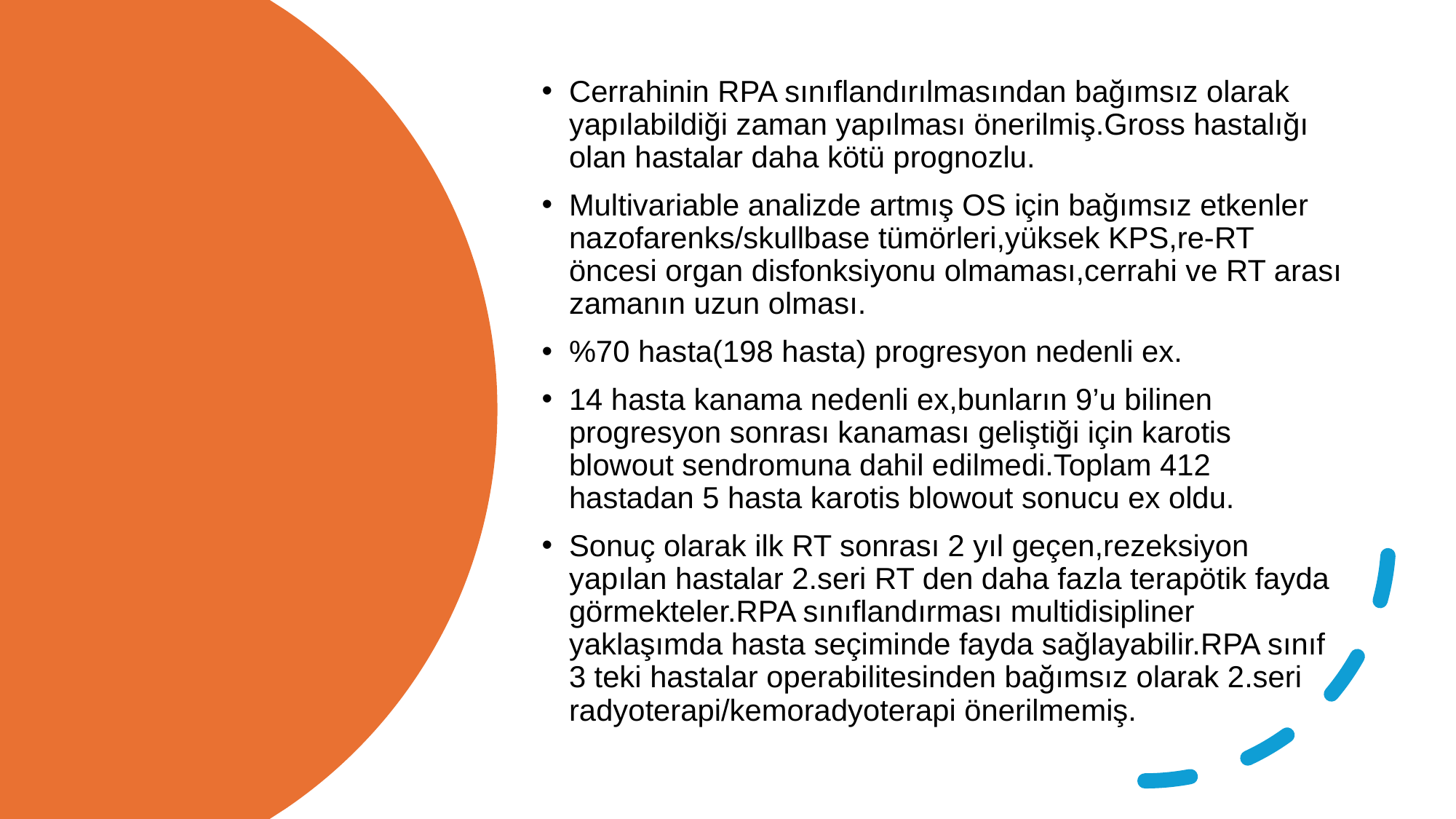

Cerrahinin RPA sınıflandırılmasından bağımsız olarak yapılabildiği zaman yapılması önerilmiş.Gross hastalığı olan hastalar daha kötü prognozlu.
Multivariable analizde artmış OS için bağımsız etkenler nazofarenks/skullbase tümörleri,yüksek KPS,re-RT öncesi organ disfonksiyonu olmaması,cerrahi ve RT arası zamanın uzun olması.
%70 hasta(198 hasta) progresyon nedenli ex.
14 hasta kanama nedenli ex,bunların 9’u bilinen progresyon sonrası kanaması geliştiği için karotis blowout sendromuna dahil edilmedi.Toplam 412 hastadan 5 hasta karotis blowout sonucu ex oldu.
Sonuç olarak ilk RT sonrası 2 yıl geçen,rezeksiyon yapılan hastalar 2.seri RT den daha fazla terapötik fayda görmekteler.RPA sınıflandırması multidisipliner yaklaşımda hasta seçiminde fayda sağlayabilir.RPA sınıf 3 teki hastalar operabilitesinden bağımsız olarak 2.seri radyoterapi/kemoradyoterapi önerilmemiş.